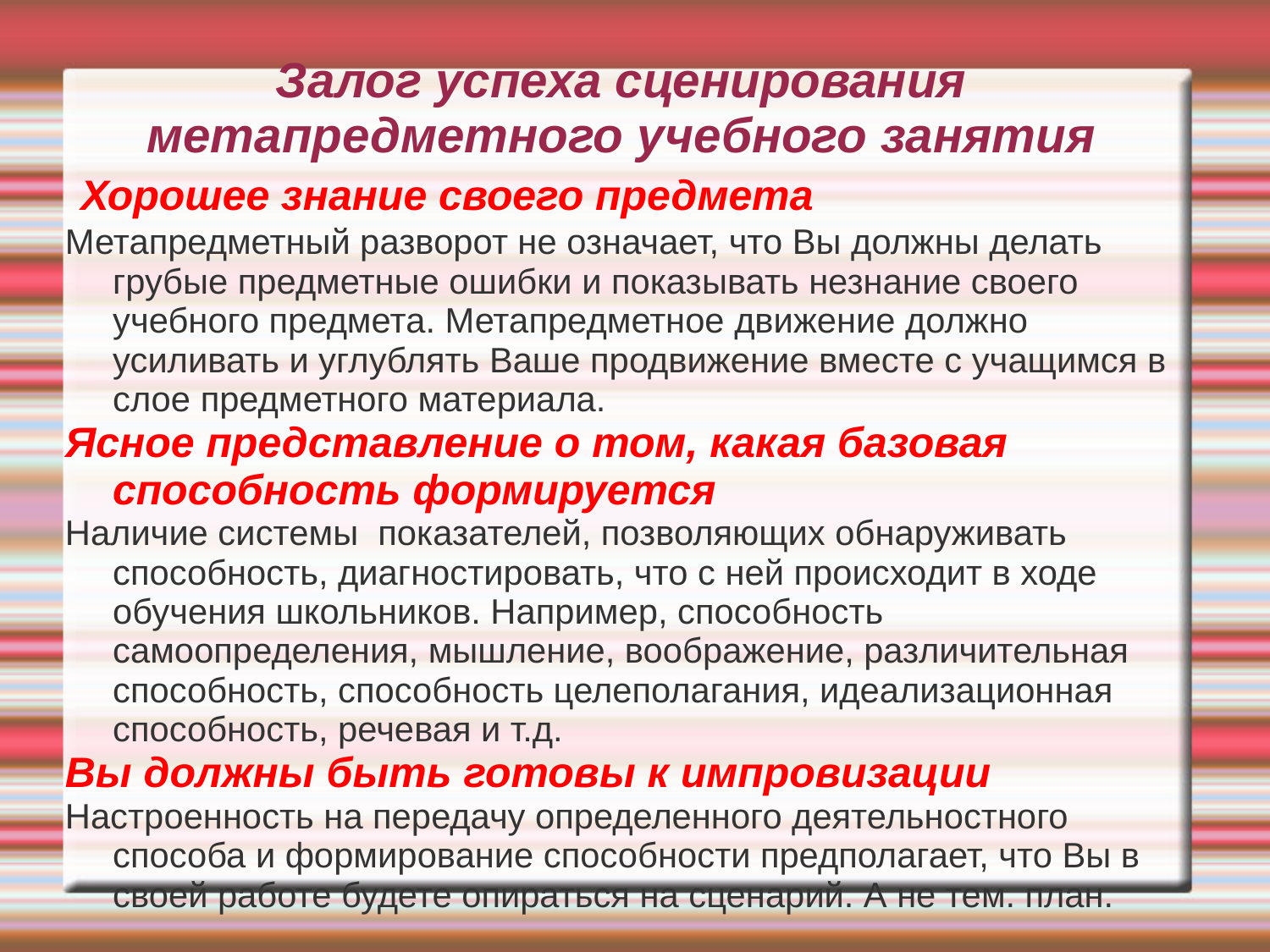

# Залог успеха сценирования метапредметного учебного занятия
 Хорошее знание своего предмета
Метапредметный разворот не означает, что Вы должны делать грубые предметные ошибки и показывать незнание своего учебного предмета. Метапредметное движение должно усиливать и углублять Ваше продвижение вместе с учащимся в слое предметного материала.
Ясное представление о том, какая базовая способность формируется
Наличие системы  показателей, позволяющих обнаруживать способность, диагностировать, что с ней происходит в ходе обучения школьников. Например, способность самоопределения, мышление, воображение, различительная способность, способность целеполагания, идеализационная способность, речевая и т.д.
Вы должны быть готовы к импровизации
Настроенность на передачу определенного деятельностного способа и формирование способности предполагает, что Вы в своей работе будете опираться на сценарий. А не тем. план.